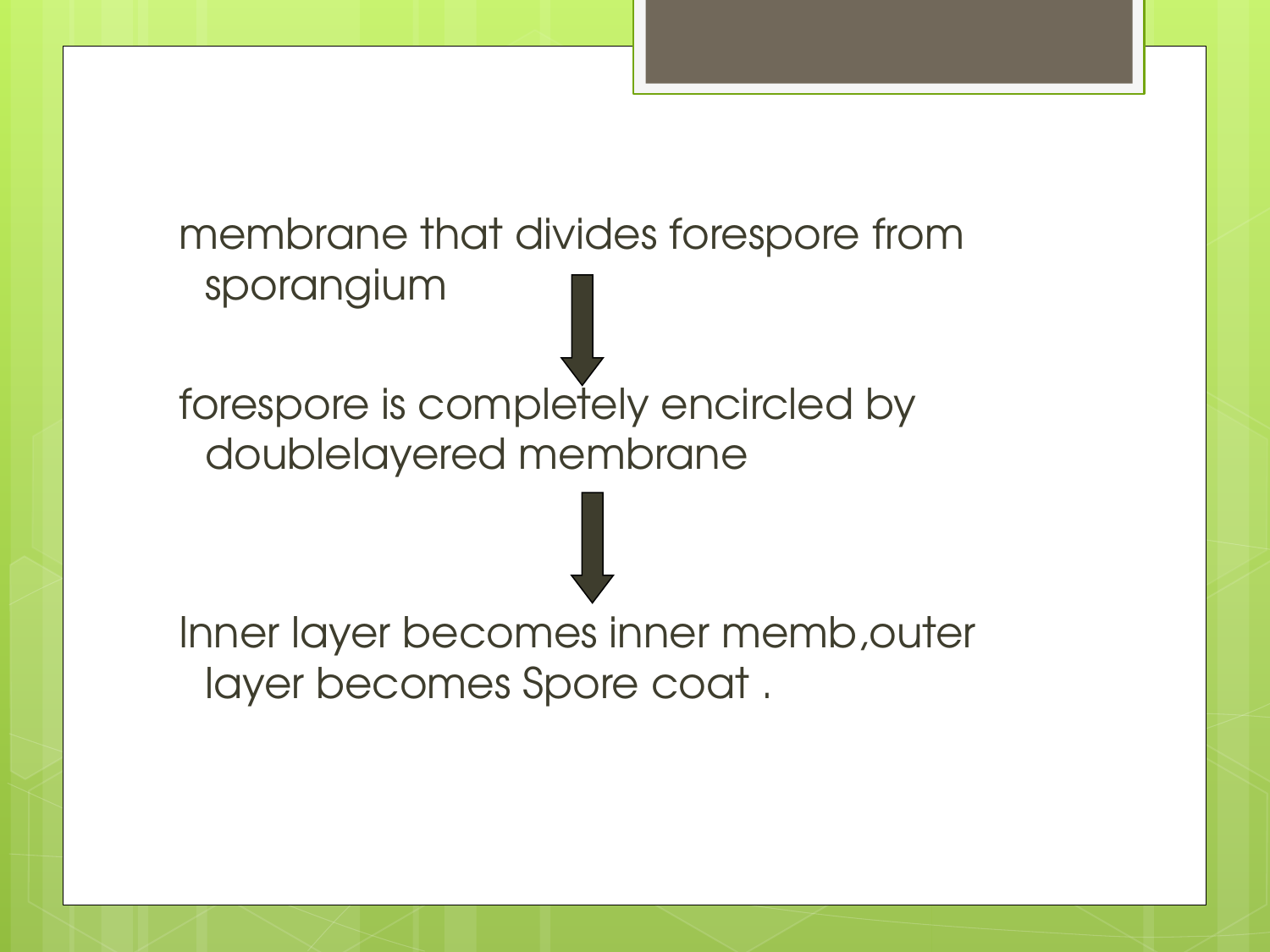

membrane that divides forespore from sporangium

 forespore is completely encircled by doublelayered membrane

 Inner layer becomes inner memb,outer layer becomes Spore coat .